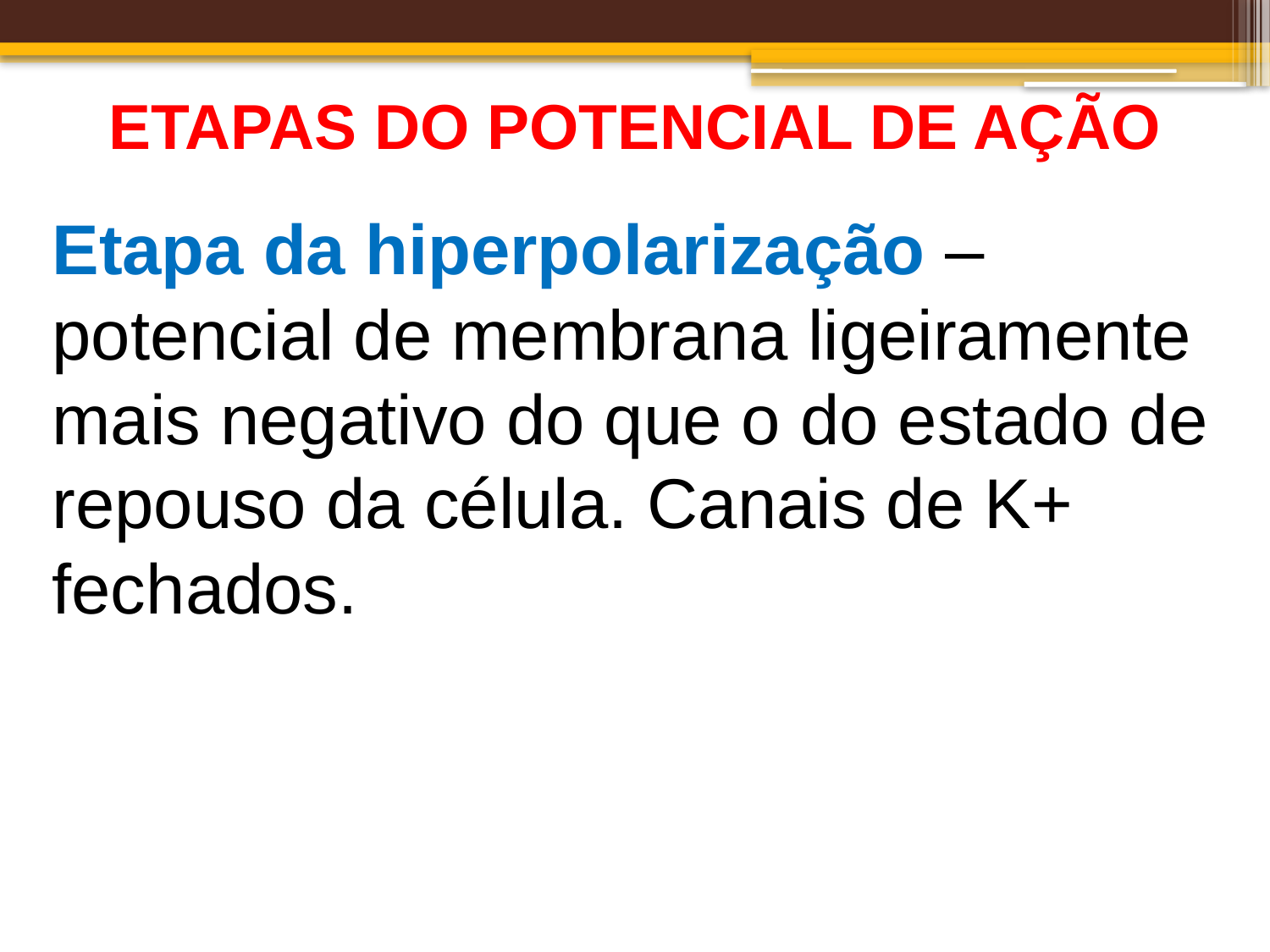

ETAPAS DO POTENCIAL DE AÇÃO
Etapa da hiperpolarização – potencial de membrana ligeiramente mais negativo do que o do estado de repouso da célula. Canais de K+ fechados.